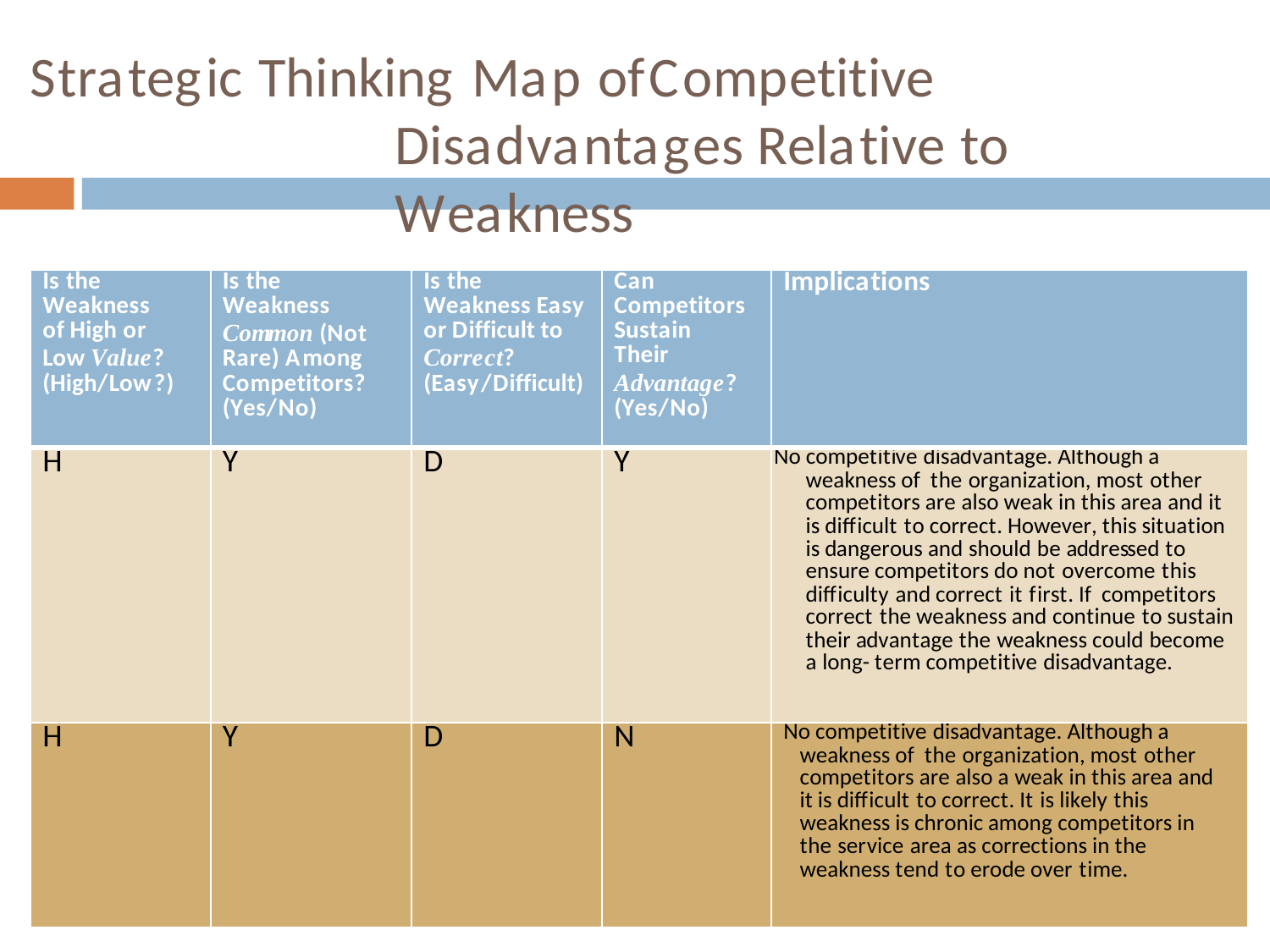

Strategic Thinking Map of	Competitive Disadvantages Relative to Weakness
| Is the Weakness of High or Low Value? (High/Low?) | Is the Weakness Common (Not Rare) Among Competitors? (Yes/No) | Is the Weakness Easy or Difficult to Correct? (Easy/Difficult) | Can Competitors Sustain Their Advantage? (Yes/No) | Implications |
| --- | --- | --- | --- | --- |
| H | Y | D | Y | No competitive disadvantage. Although a weakness of the organization, most other competitors are also weak in this area and it is difficult to correct. However, this situation is dangerous and should be addressed to ensure competitors do not overcome this difficulty and correct it first. If competitors correct the weakness and continue to sustain their advantage the weakness could become a long- term competitive disadvantage. |
| H | Y | D | N | No competitive disadvantage. Although a weakness of the organization, most other competitors are also a weak in this area and it is difficult to correct. It is likely this weakness is chronic among competitors in the service area as corrections in the weakness tend to erode over time. |